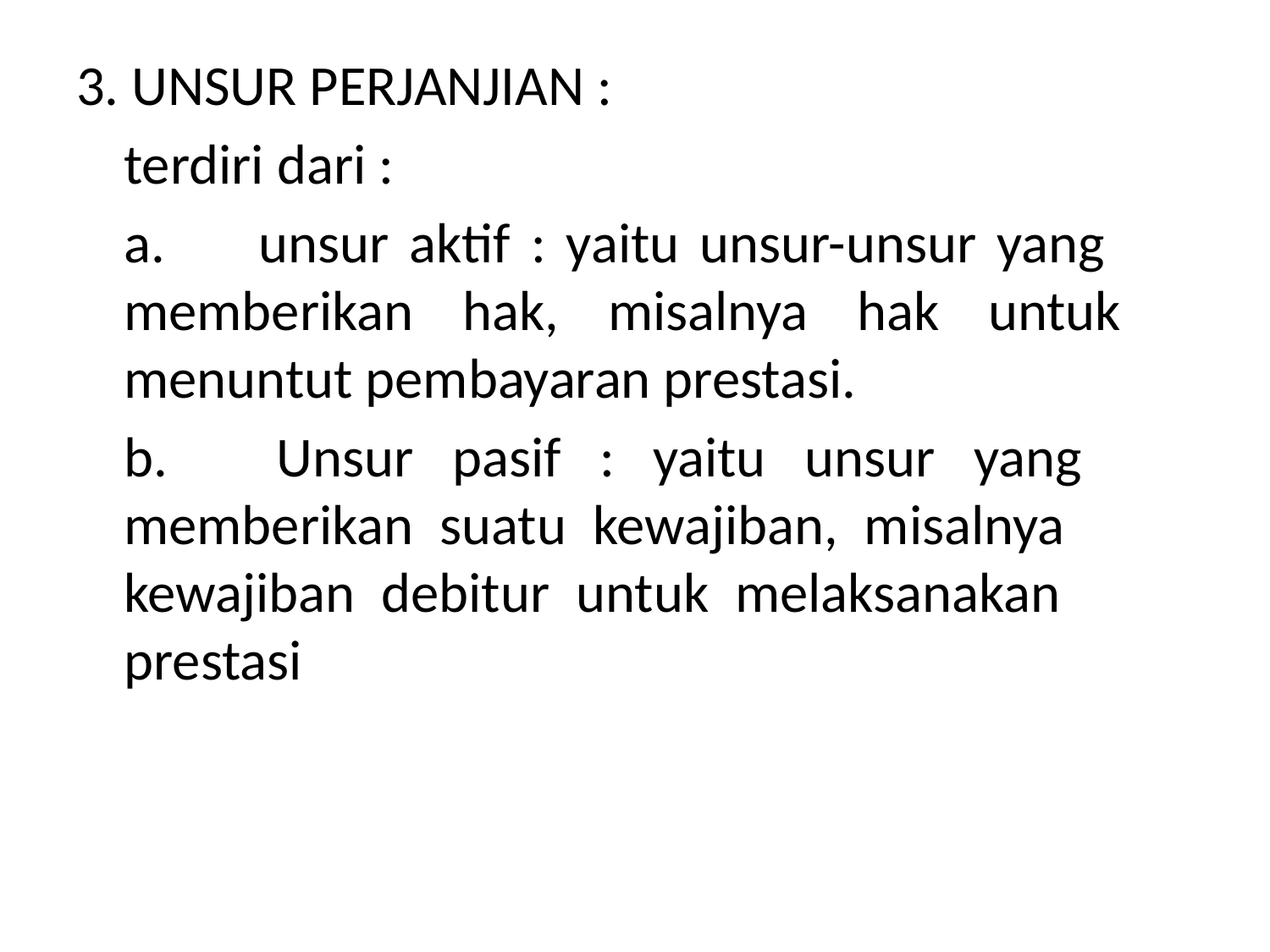

3. UNSUR PERJANJIAN :
	terdiri dari :
	a. 	unsur aktif : yaitu unsur-unsur yang 	memberikan hak, misalnya hak untuk 	menuntut pembayaran prestasi.
	b. 	Unsur pasif : yaitu unsur yang 	memberikan suatu kewajiban, misalnya 	kewajiban debitur untuk melaksanakan 	prestasi